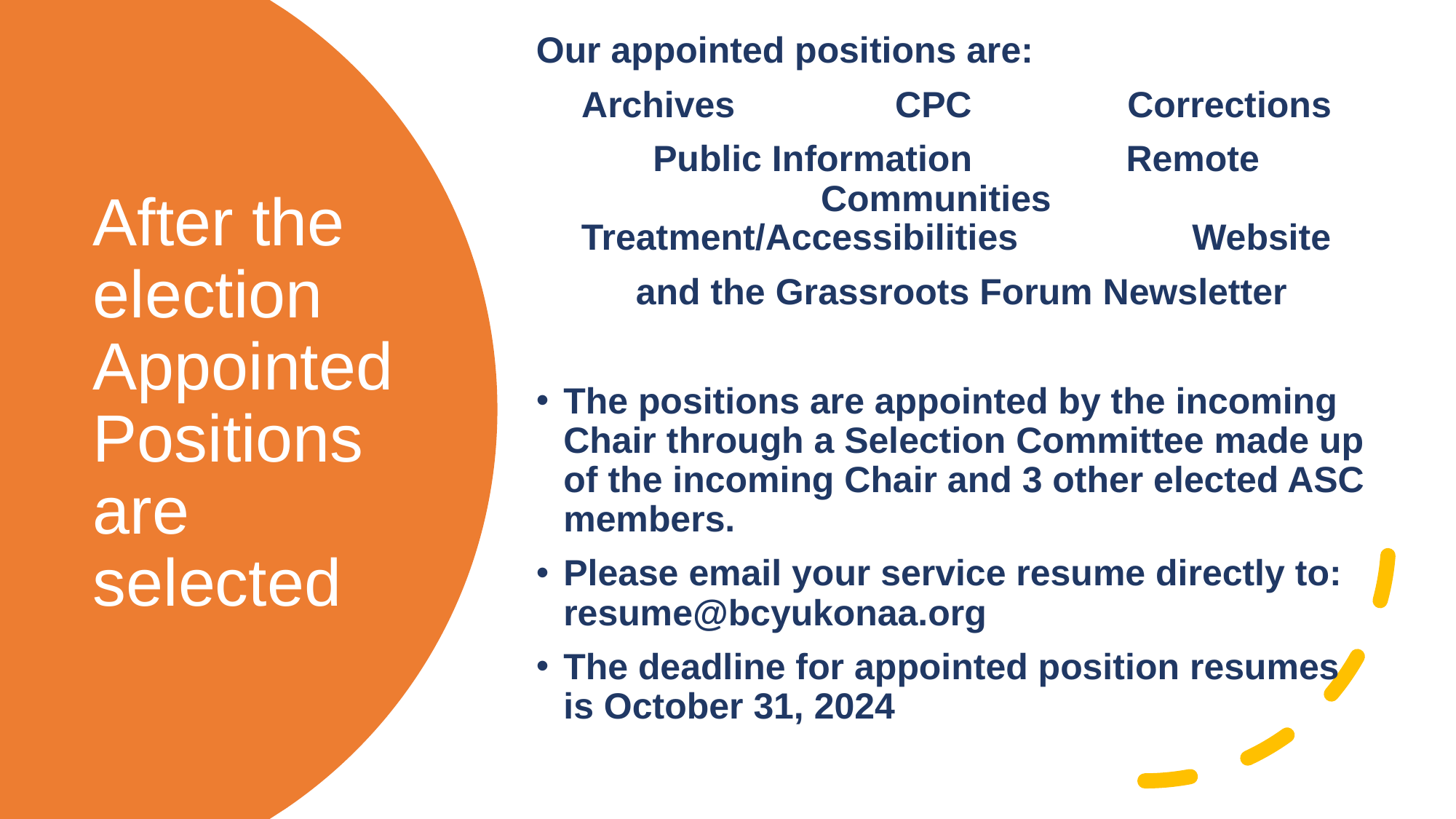

Our appointed positions are:
Archives        CPC     Corrections
Public Information          Remote Communities     Treatment/Accessibilities            Website
 and the Grassroots Forum Newsletter

The positions are appointed by the incoming Chair through a Selection Committee made up of the incoming Chair and 3 other elected ASC members.
Please email your service resume directly to: resume@bcyukonaa.org
The deadline for appointed position resumes is October 31, 2024

# After the election Appointed Positions are selected